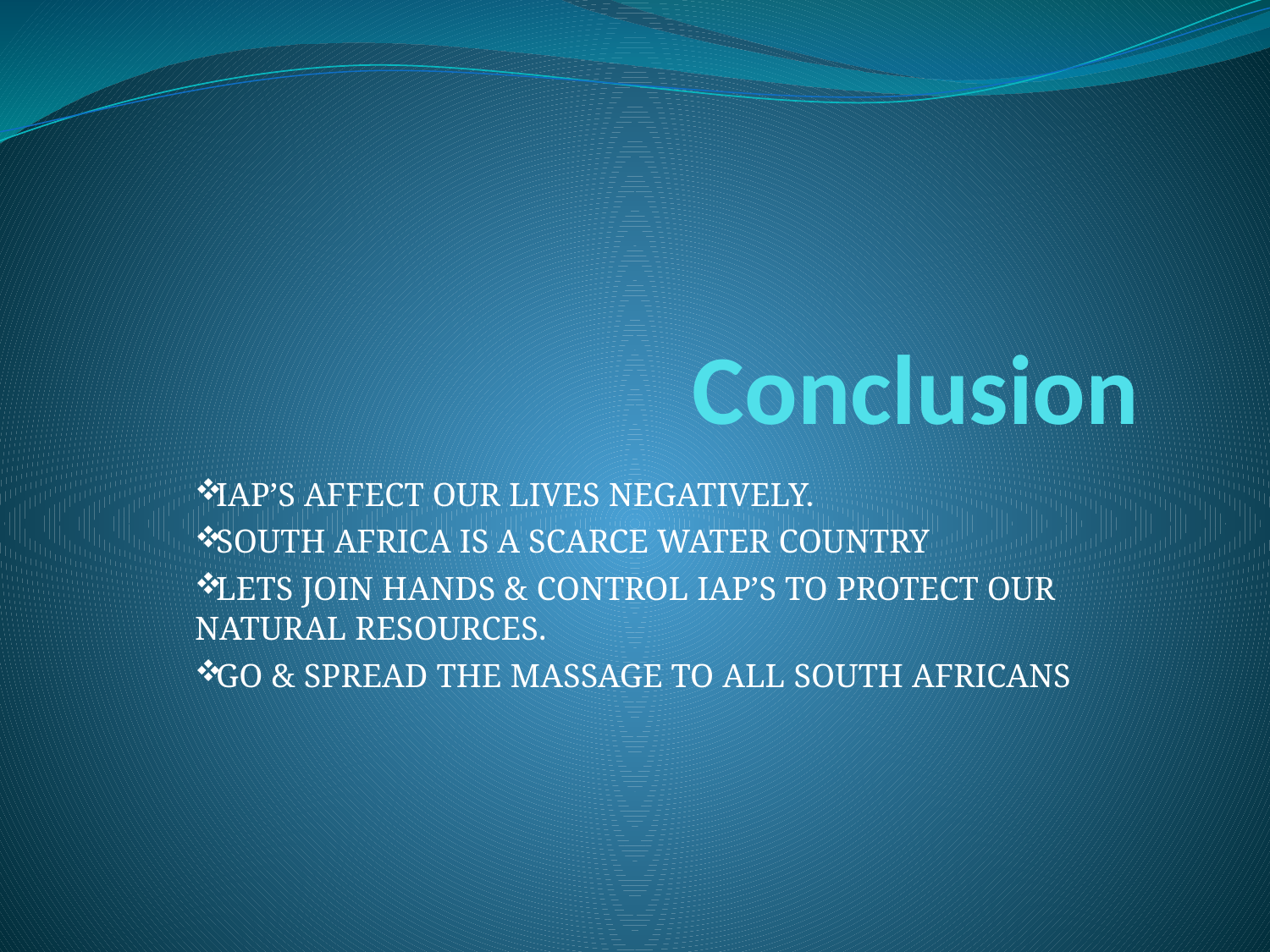

# Conclusion
IAP’S AFFECT OUR LIVES NEGATIVELY.
SOUTH AFRICA IS A SCARCE WATER COUNTRY
LETS JOIN HANDS & CONTROL IAP’S TO PROTECT OUR NATURAL RESOURCES.
GO & SPREAD THE MASSAGE TO ALL SOUTH AFRICANS